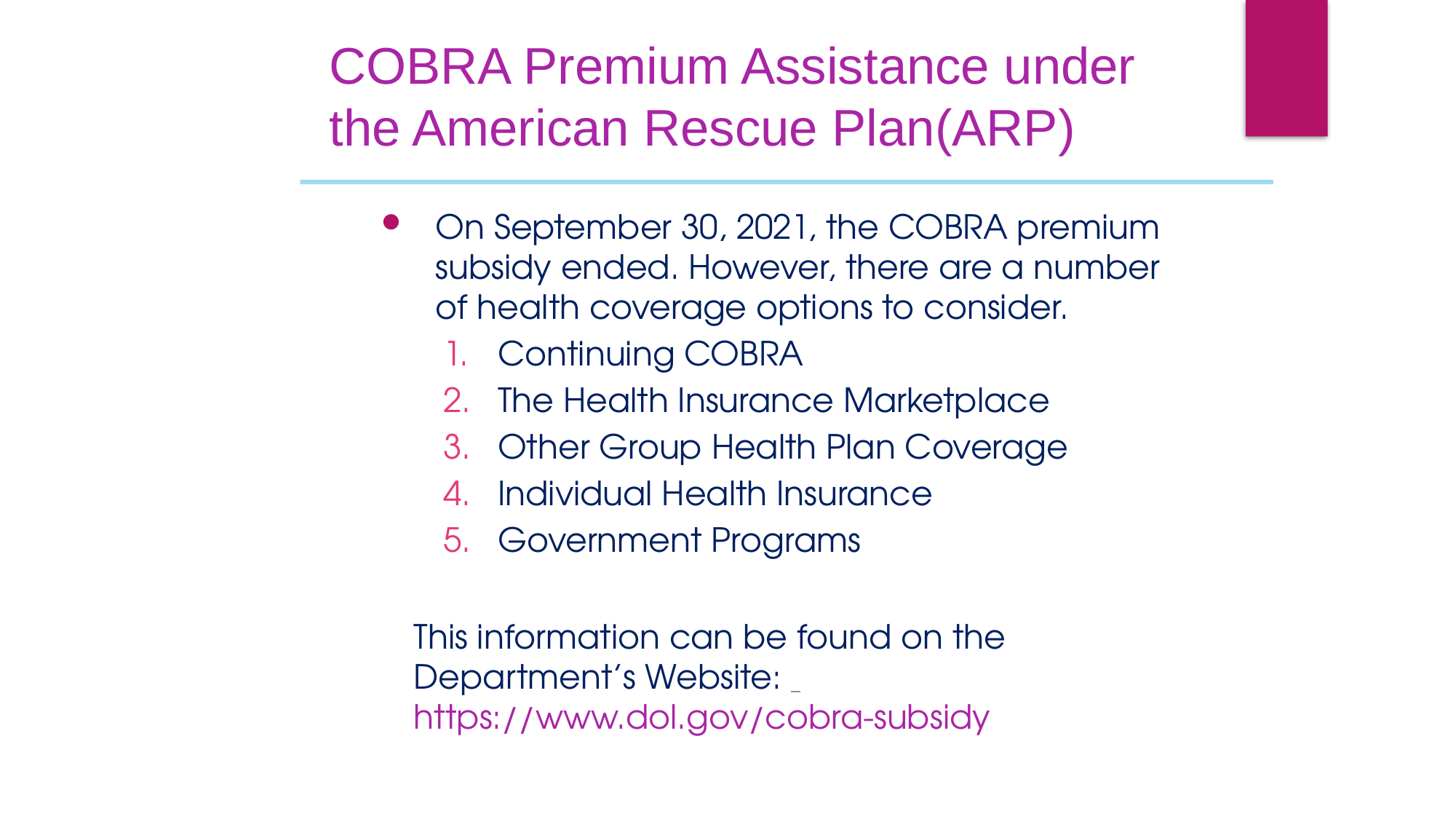

COBRA Premium Assistance under the American Rescue Plan(ARP)

On September 30, 2021, the COBRA premium subsidy ended. However, there are a number of health coverage options to consider.
Continuing COBRA
The Health Insurance Marketplace
Other Group Health Plan Coverage
Individual Health Insurance
Government Programs

This information can be found on the Department’s Website:  https://www.dol.gov/cobra-subsidy